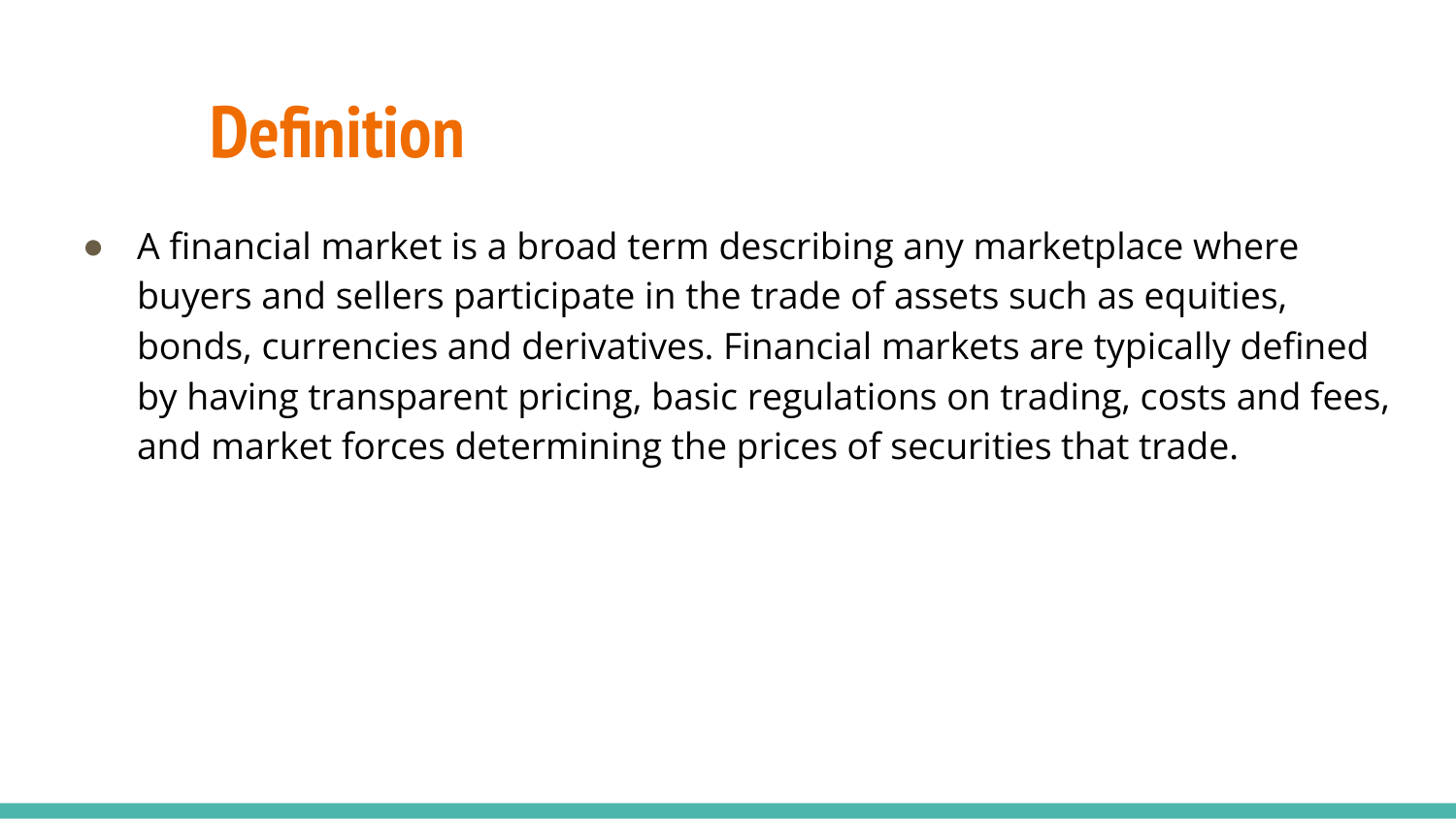

# Definition
A financial market is a broad term describing any marketplace where buyers and sellers participate in the trade of assets such as equities, bonds, currencies and derivatives. Financial markets are typically defined by having transparent pricing, basic regulations on trading, costs and fees, and market forces determining the prices of securities that trade.